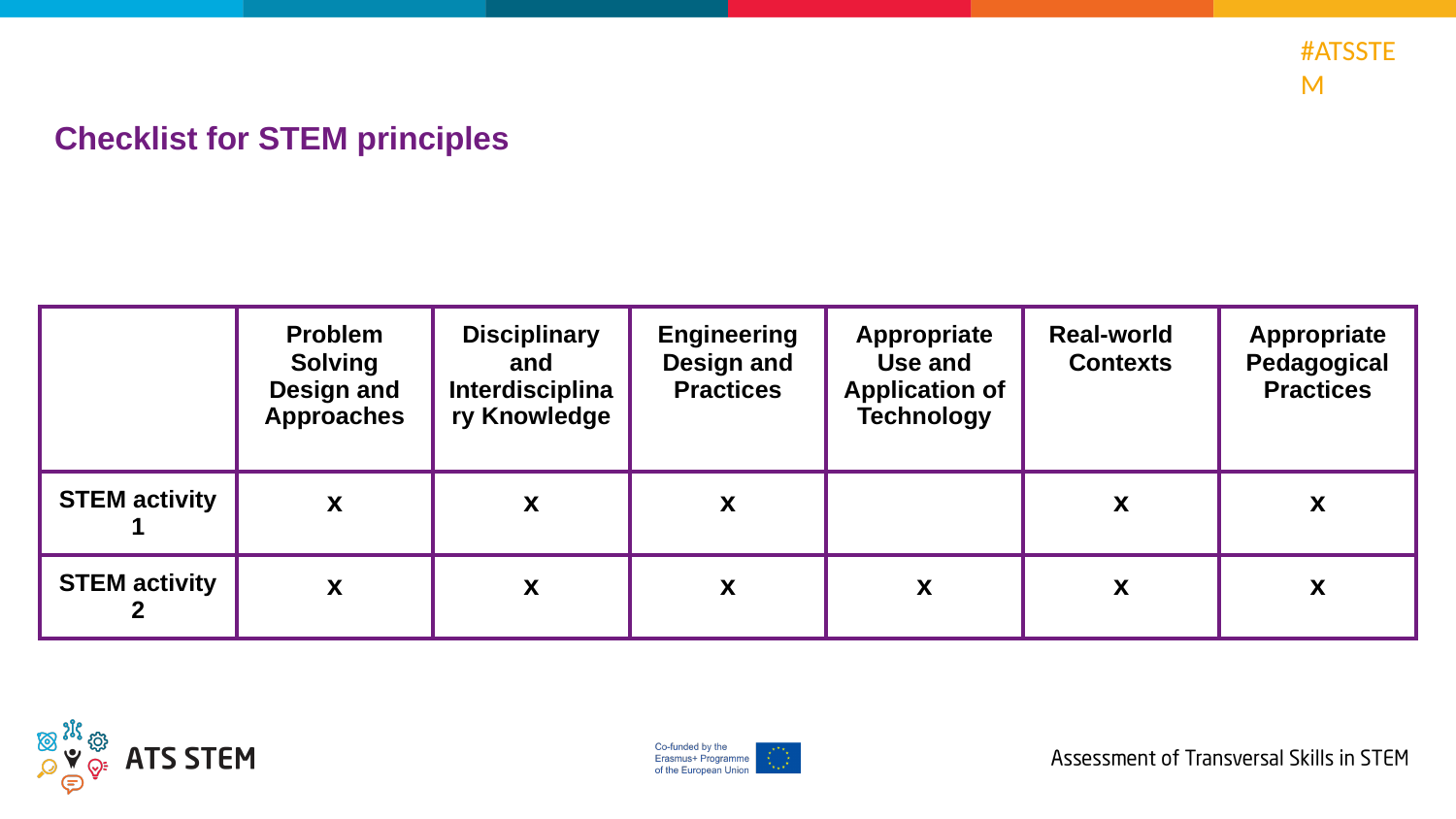

Checklist for STEM principles

|  | Problem Solving Design and Approaches | Disciplinary and Interdisciplinary Knowledge | Engineering Design and Practices | Appropriate Use and Application of Technology | Real-world Contexts | Appropriate Pedagogical Practices |
| --- | --- | --- | --- | --- | --- | --- |
| STEM activity 1 | x | x | x |  | x | x |
| STEM activity 2 | x | x | x | x | x | x |